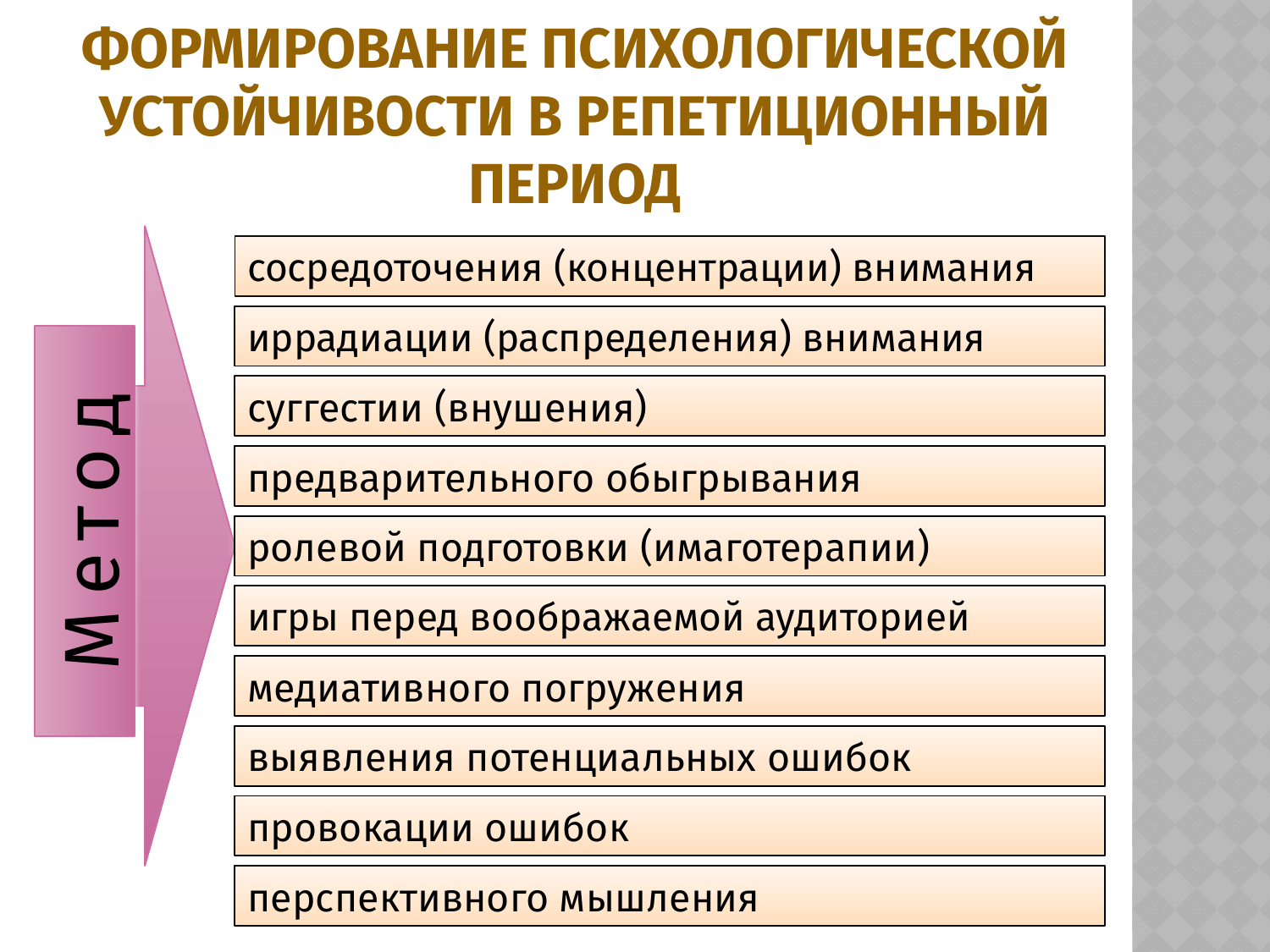

# Формирование психологической устойчивости в репетиционный период

сосредоточения (концентрации) внимания
иррадиации (распределения) внимания
суггестии (внушения)
предварительного обыгрывания
Метод
ролевой подготовки (имаготерапии)
игры перед воображаемой аудиторией
медиативного погружения
выявления потенциальных ошибок
провокации ошибок
перспективного мышления